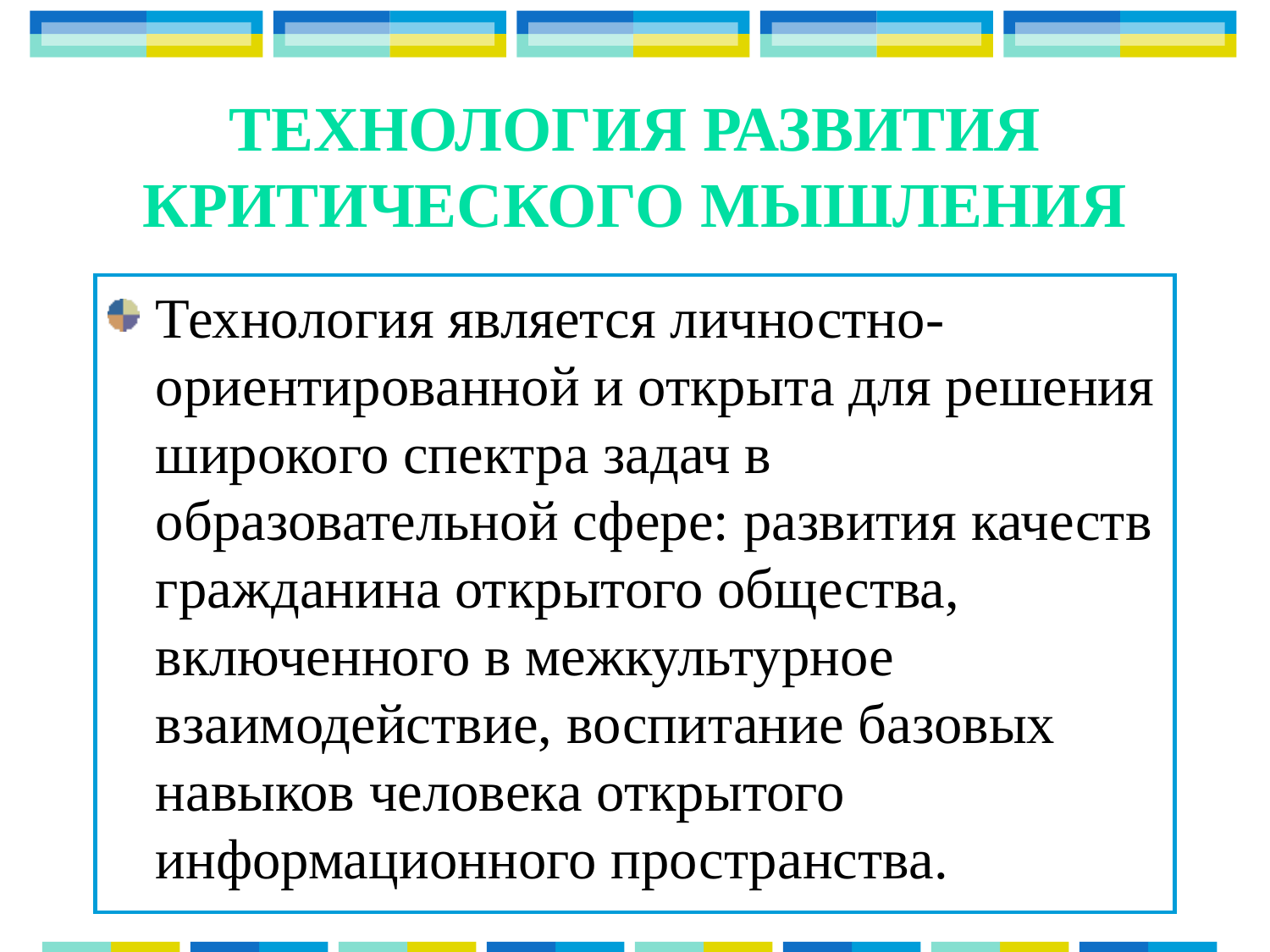

# Технология развития критического мышления
Технология является личностно-ориентированной и открыта для решения широкого спектра задач в образовательной сфере: развития качеств гражданина открытого общества, включенного в межкультурное взаимодействие, воспитание базовых навыков человека открытого информационного пространства.